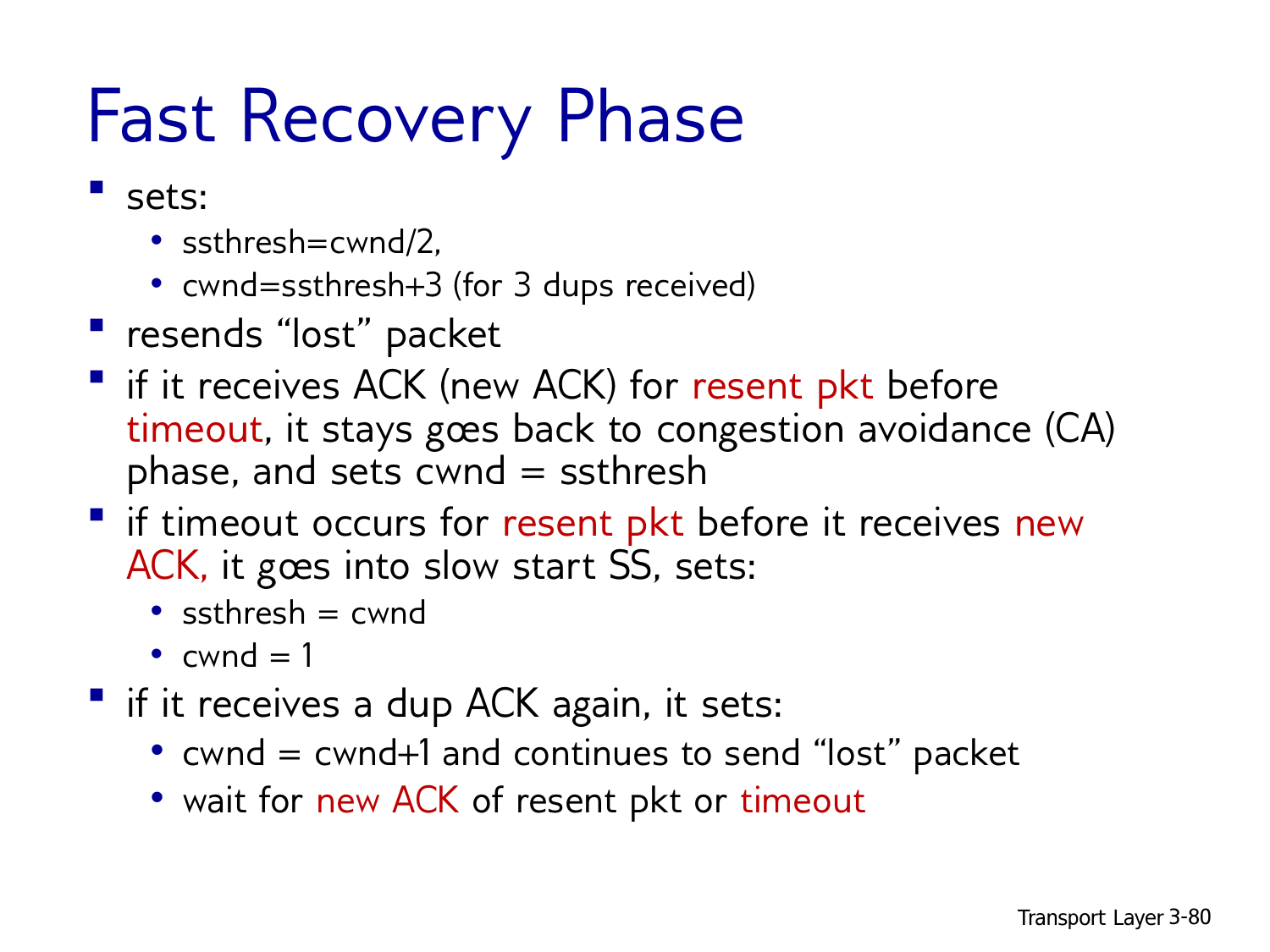

# Fast Recovery Phase
sets:
ssthresh=cwnd/2,
cwnd=ssthresh+3 (for 3 dups received)
resends “lost” packet
if it receives ACK (new ACK) for resent pkt before timeout, it stays goes back to congestion avoidance (CA) phase, and sets cwnd = ssthresh
if timeout occurs for resent pkt before it receives new ACK, it goes into slow start SS, sets:
ssthresh = cwnd
cwnd = 1
if it receives a dup ACK again, it sets:
cwnd = cwnd+1 and continues to send “lost” packet
wait for new ACK of resent pkt or timeout

Transport Layer
3-80